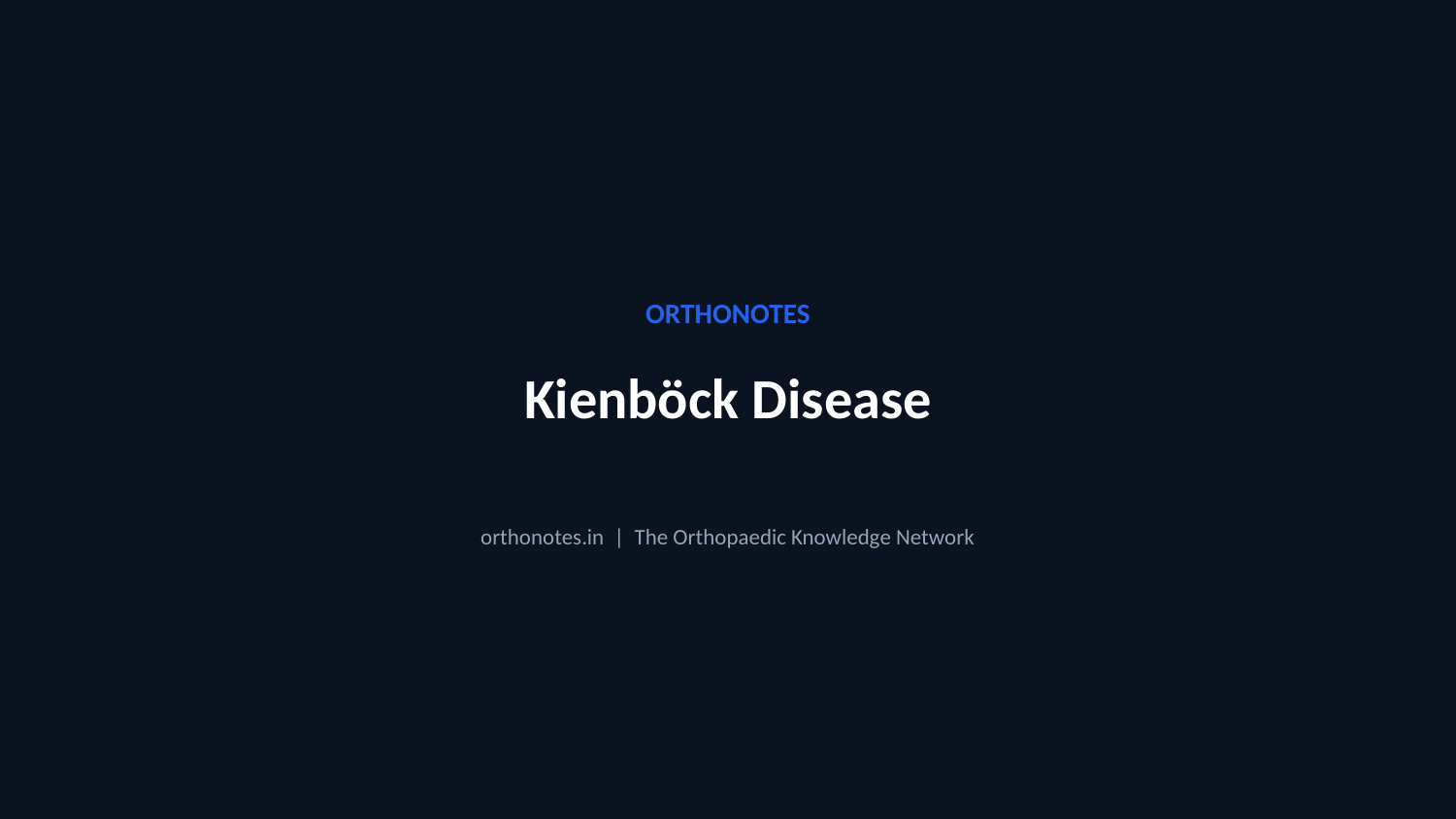

ORTHONOTES
Kienböck Disease
orthonotes.in  |  The Orthopaedic Knowledge Network